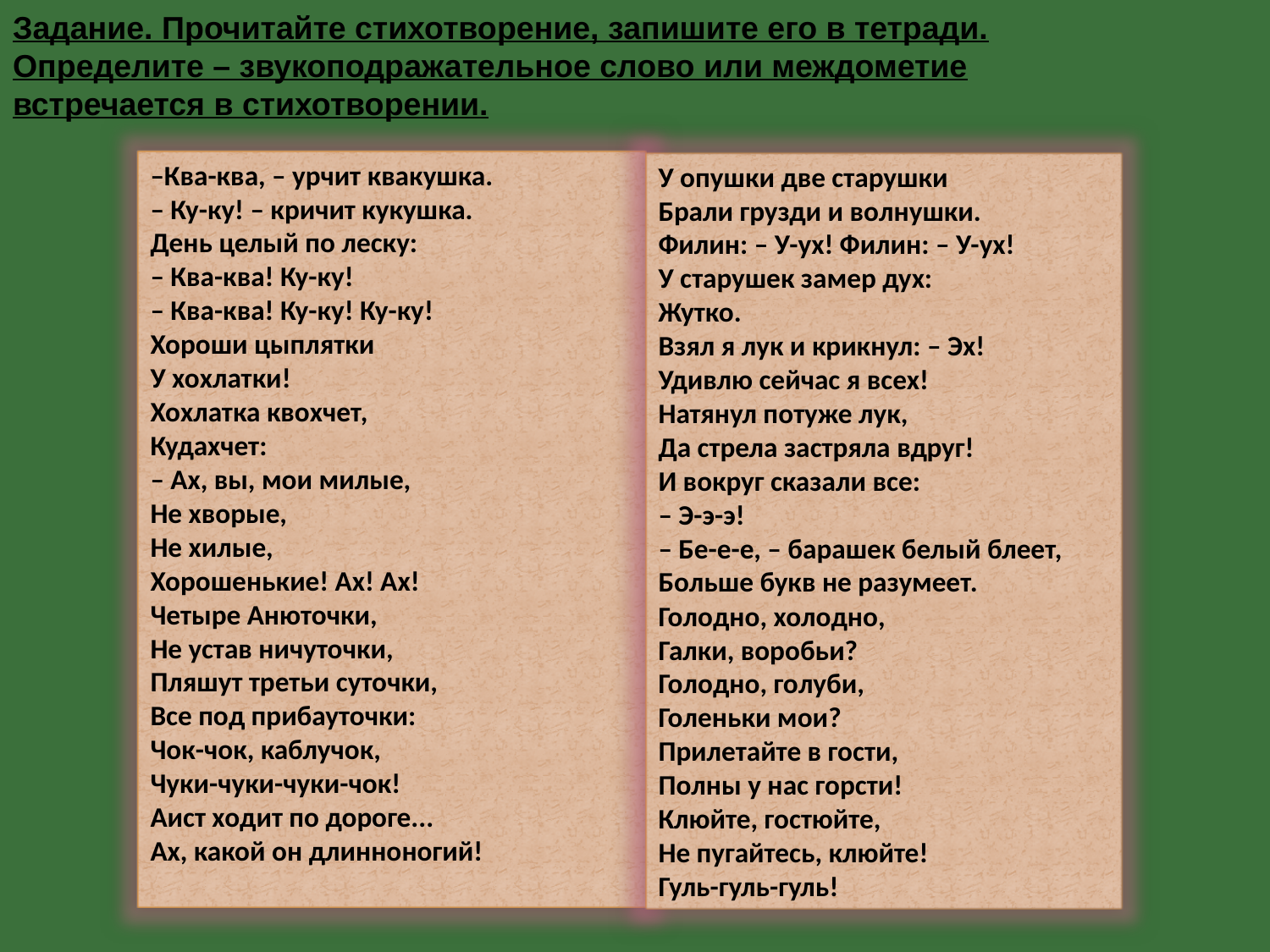

Задание. Прочитайте стихотворение, запишите его в тетради. Определите – звукоподражательное слово или междометие встречается в стихотворении.

–Ква-ква, – урчит квакушка.
– Ку-ку! – кричит кукушка.
День целый по леску:
– Ква-ква! Ку-ку!
– Ква-ква! Ку-ку! Ку-ку!
Хороши цыплятки
У хохлатки!
Хохлатка квохчет,
Кудахчет:
– Ах, вы, мои милые,
Не хворые,
Не хилые,
Хорошенькие! Ах! Ах!
Четыре Анюточки,
Не устав ничуточки,
Пляшут третьи суточки,
Все под прибауточки:
Чок-чок, каблучок,
Чуки-чуки-чуки-чок!
Аист ходит по дороге...
Ах, какой он длинноногий!

У опушки две старушки
Брали грузди и волнушки.
Филин: – У-ух! Филин: – У-ух!
У старушек замер дух:
Жутко.
Взял я лук и крикнул: – Эх!
Удивлю сейчас я всех!
Натянул потуже лук,
Да стрела застряла вдруг!
И вокруг сказали все:
– Э-э-э!
– Бе-е-е, – барашек белый блеет,
Больше букв не разумеет.
Голодно, холодно,
Галки, воробьи?
Голодно, голуби,
Голеньки мои?
Прилетайте в гости,
Полны у нас горсти!
Клюйте, гостюйте,
Не пугайтесь, клюйте!
Гуль-гуль-гуль!